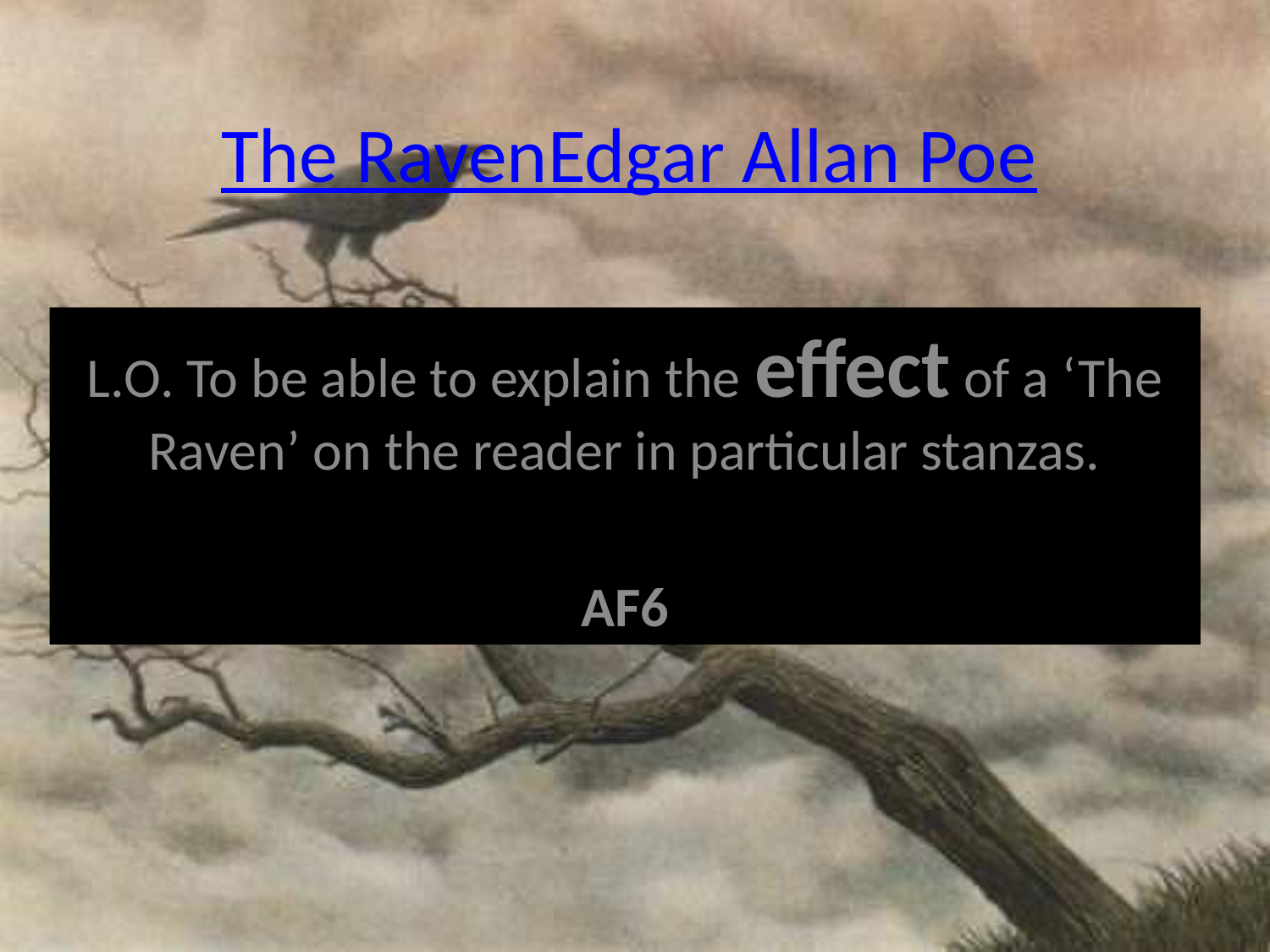

# The Raven Edgar Allan Poe
L.O. To be able to explain the effect of a ‘The Raven’ on the reader in particular stanzas.

AF6